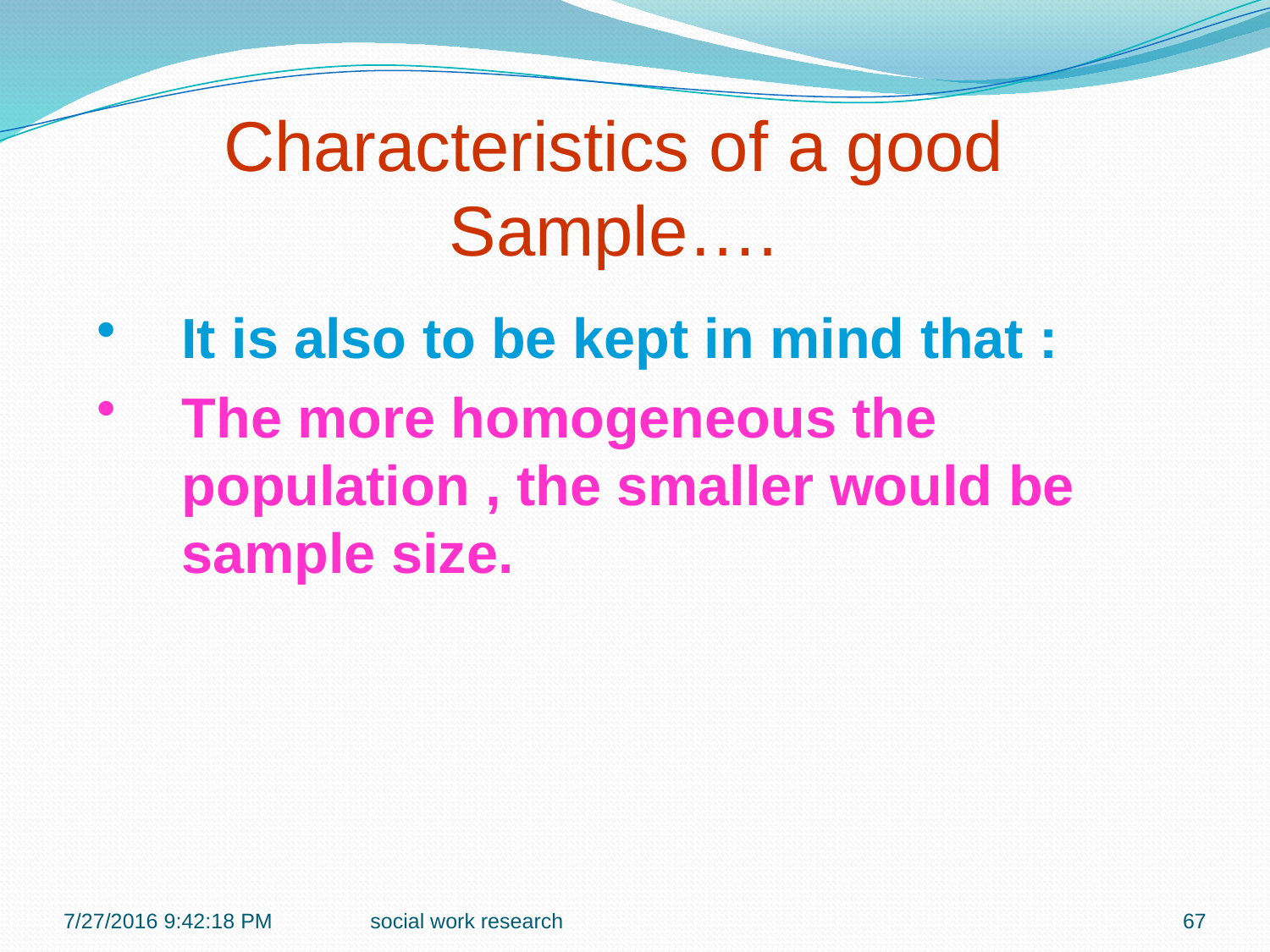

Characteristics of a good Sample….
It is also to be kept in mind that :
The more homogeneous the population , the smaller would be sample size.
7/27/2016 9:42:18 PM
social work research
67